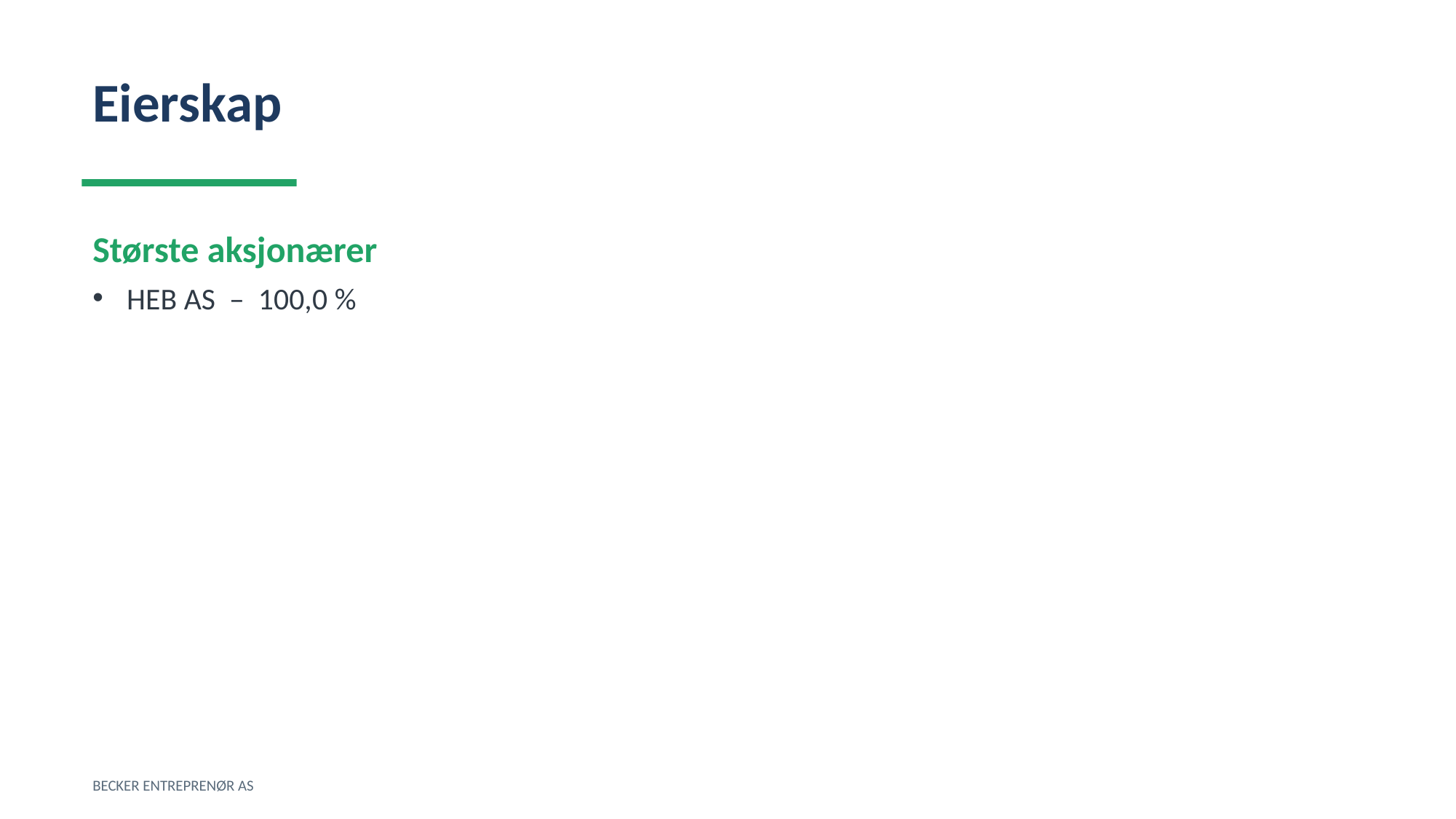

Eierskap

Største aksjonærer
HEB AS  –  100,0 %
BECKER ENTREPRENØR AS